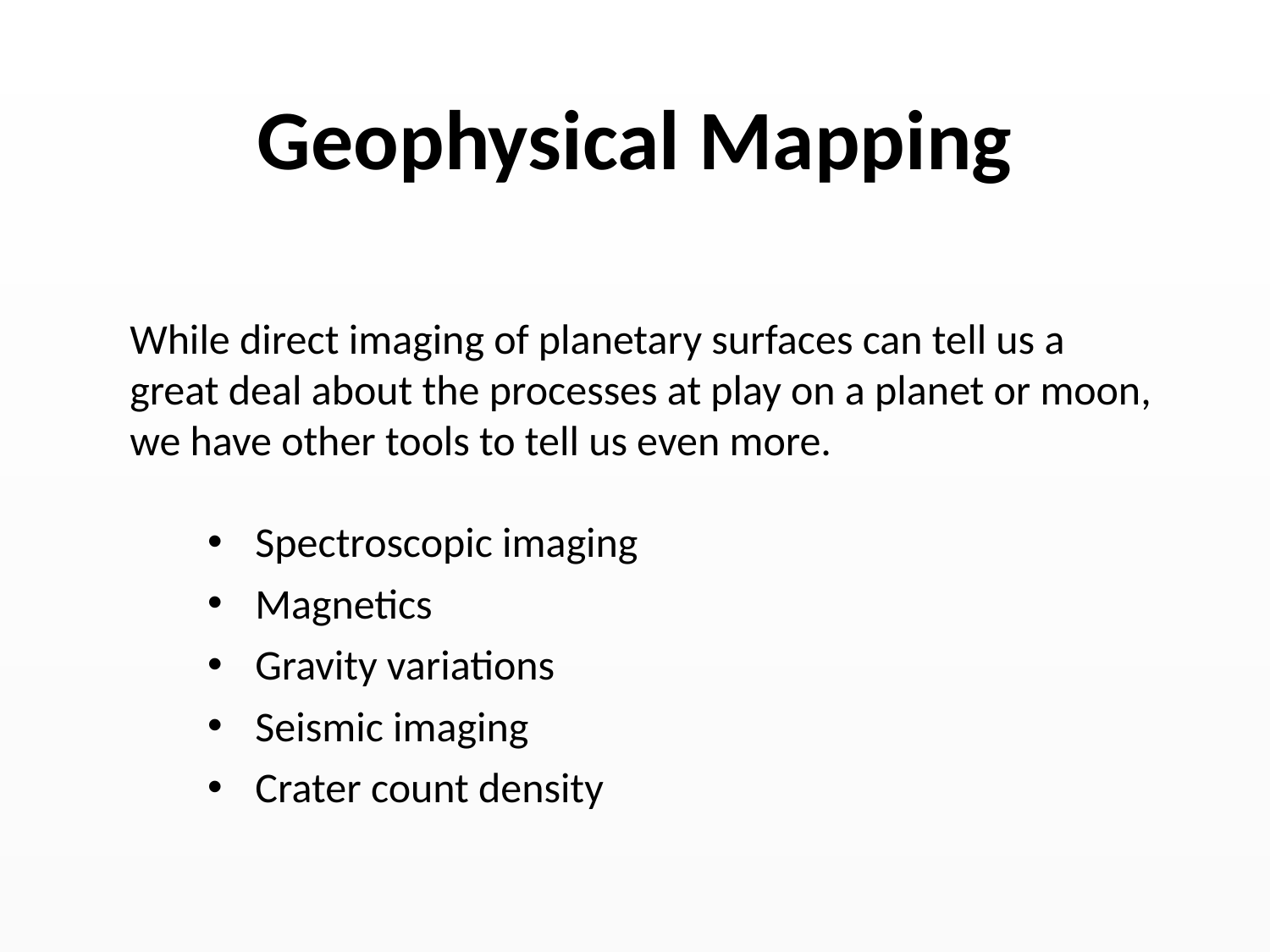

# Geophysical Mapping
While direct imaging of planetary surfaces can tell us a great deal about the processes at play on a planet or moon, we have other tools to tell us even more.

Spectroscopic imaging
Magnetics
Gravity variations
Seismic imaging
Crater count density